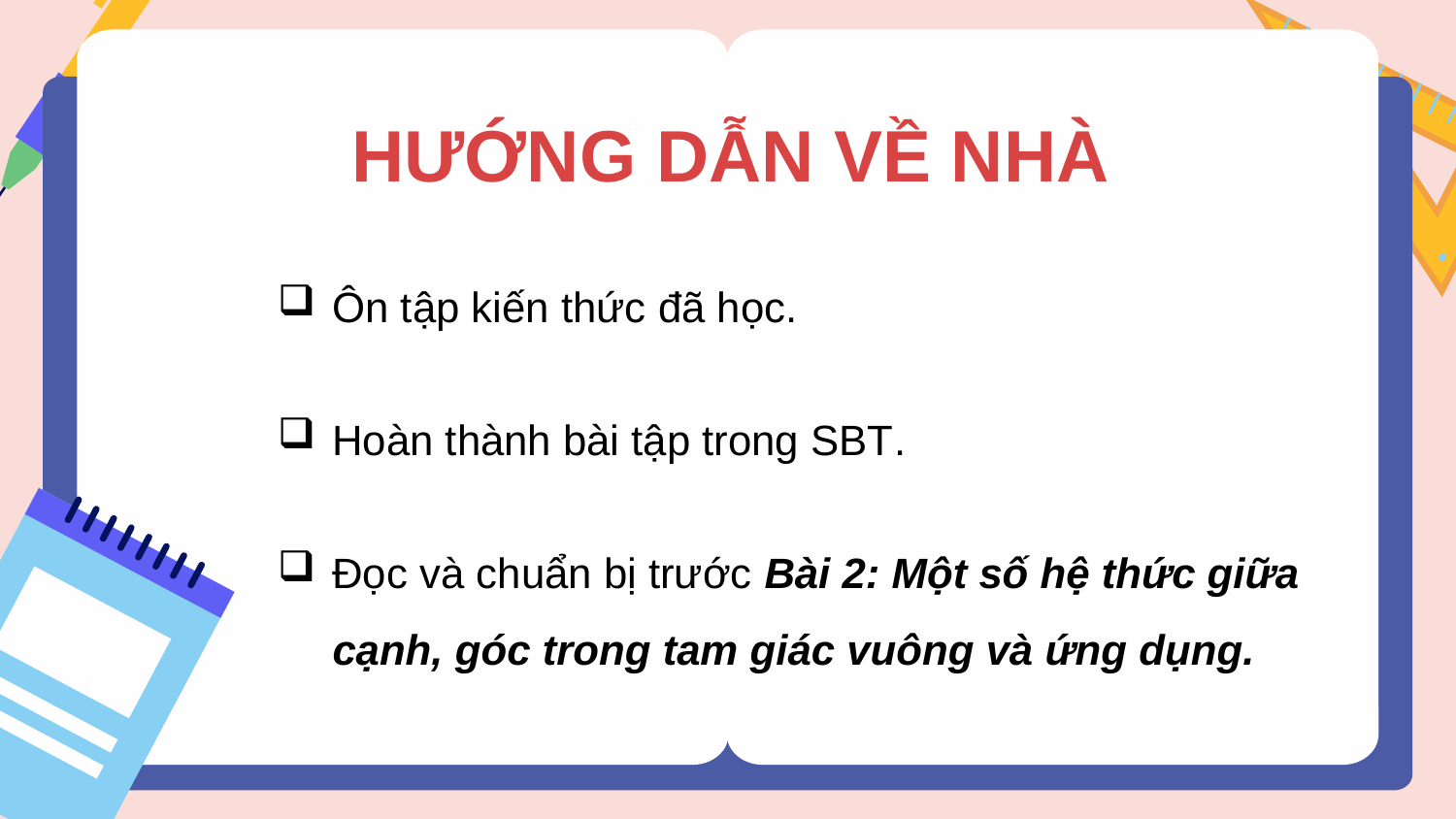

# HƯỚNG DẪN VỀ NHÀ
Ôn tập kiến thức đã học.
Hoàn thành bài tập trong SBT.

Đọc và chuẩn bị trước Bài 2: Một số hệ thức giữa cạnh, góc trong tam giác vuông và ứng dụng.